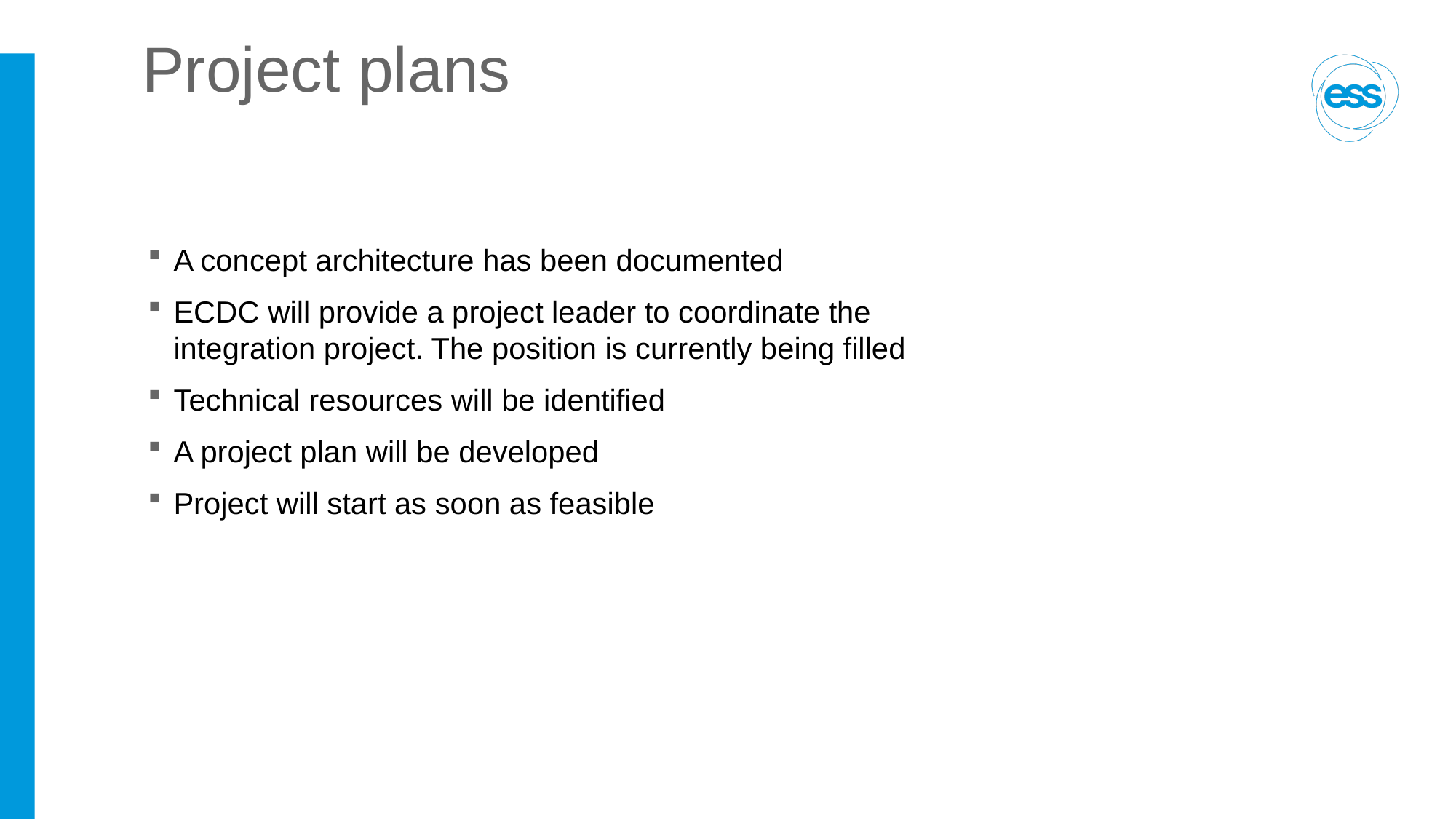

# Project plans
A concept architecture has been documented
ECDC will provide a project leader to coordinate the integration project. The position is currently being filled
Technical resources will be identified
A project plan will be developed
Project will start as soon as feasible